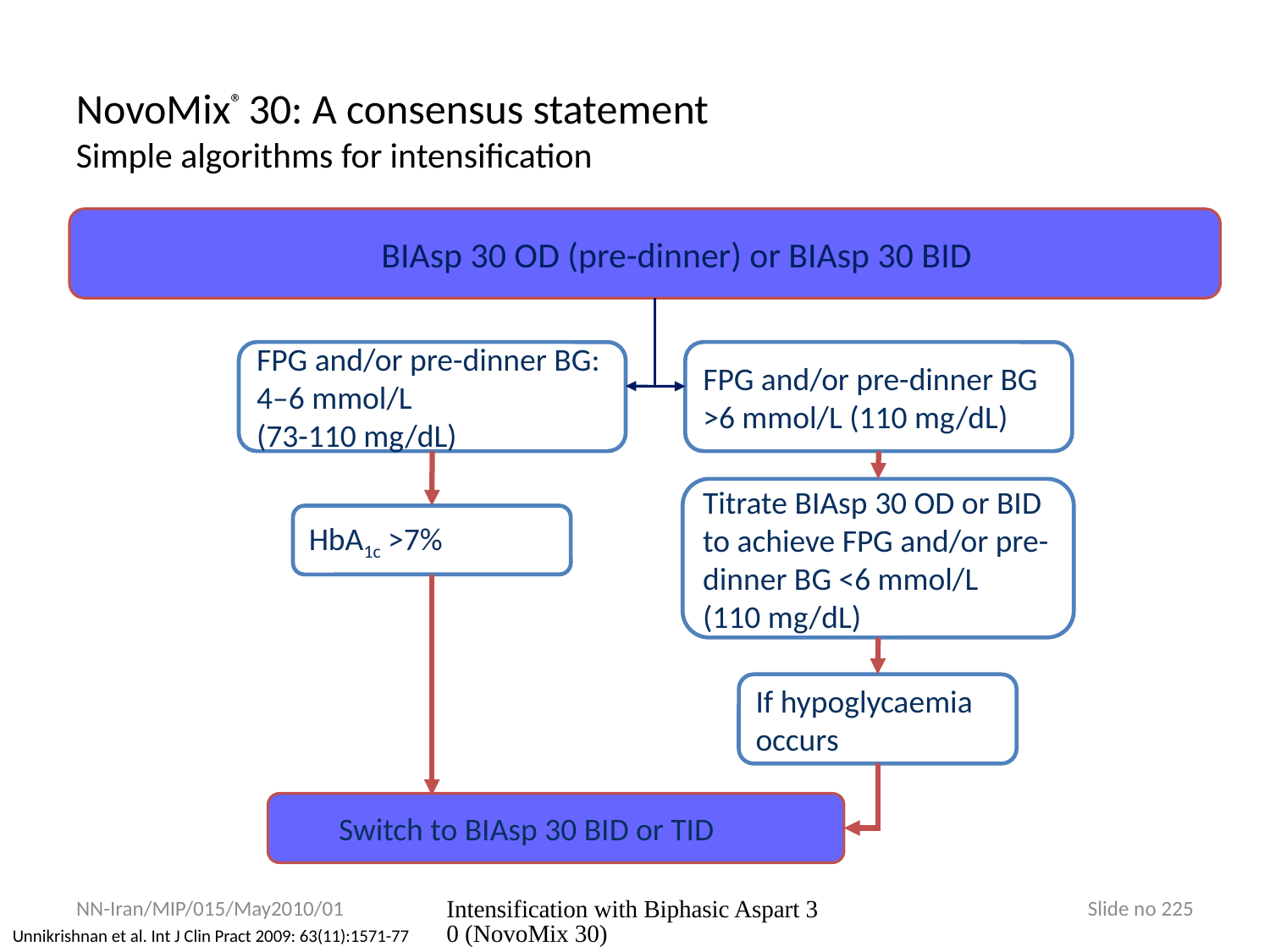

NovoMix® 30: A consensus statement
Simple algorithms for intensification
                                     BIAsp 30 OD (pre-dinner) or BIAsp 30 BID
FPG and/or pre-dinner BG: 4–6 mmol/L
(73-110 mg/dL)
FPG and/or pre-dinner BG >6 mmol/L (110 mg/dL)
Titrate BIAsp 30 OD or BID to achieve FPG and/or pre-dinner BG <6 mmol/L
(110 mg/dL)
HbA1c >7%
If hypoglycaemia occurs
        Switch to BIAsp 30 BID or TID
Intensification with Biphasic Aspart 30 (NovoMix 30)
Slide no 225
NN-Iran/MIP/015/May2010/01
Unnikrishnan et al. Int J Clin Pract 2009: 63(11):1571-77